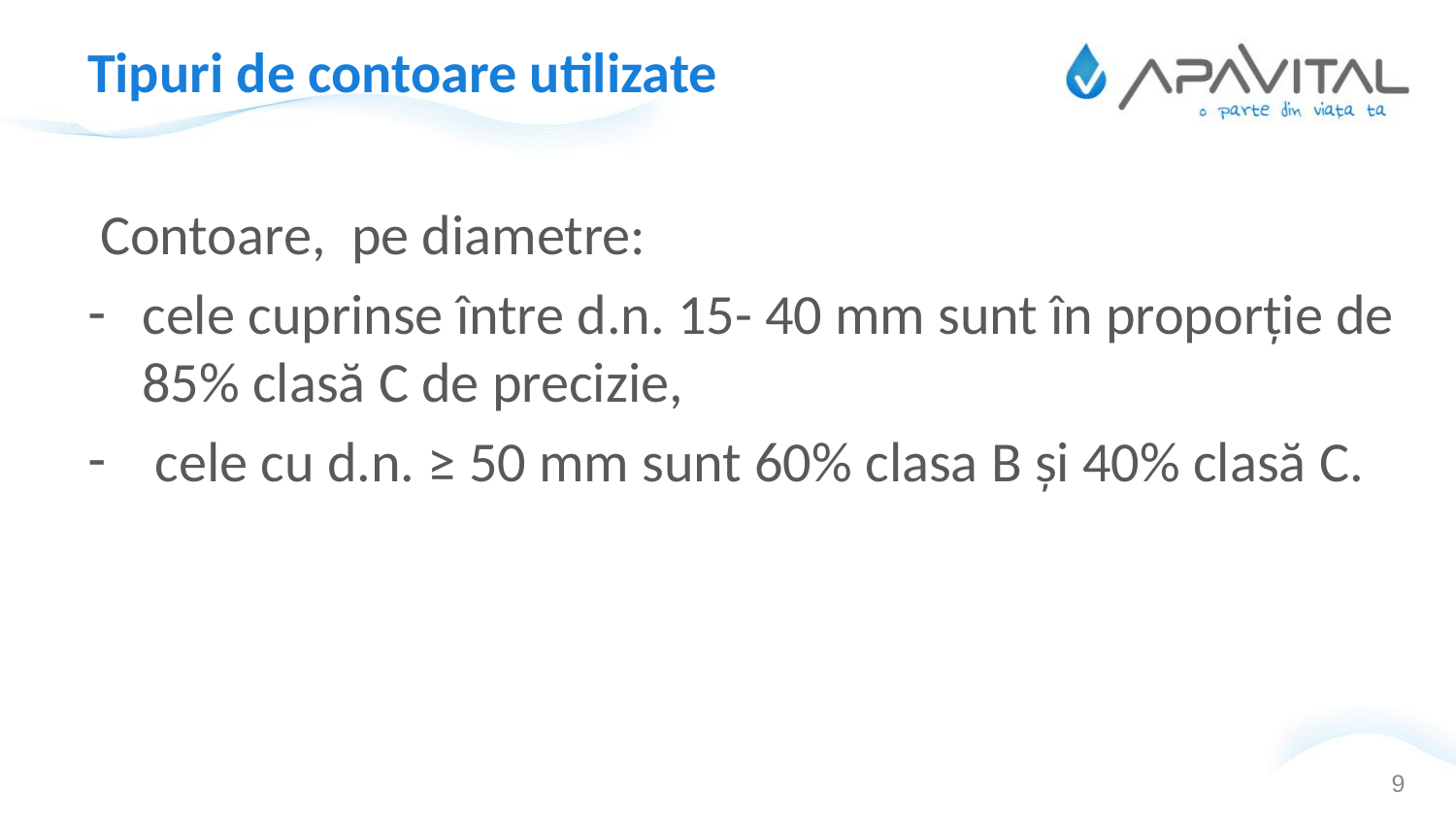

# Tipuri de contoare utilizate
 Contoare,  pe diametre:
cele cuprinse între d.n. 15- 40 mm sunt în proporție de 85% clasă C de precizie,
 cele cu d.n. ≥ 50 mm sunt 60% clasa B și 40% clasă C.
9